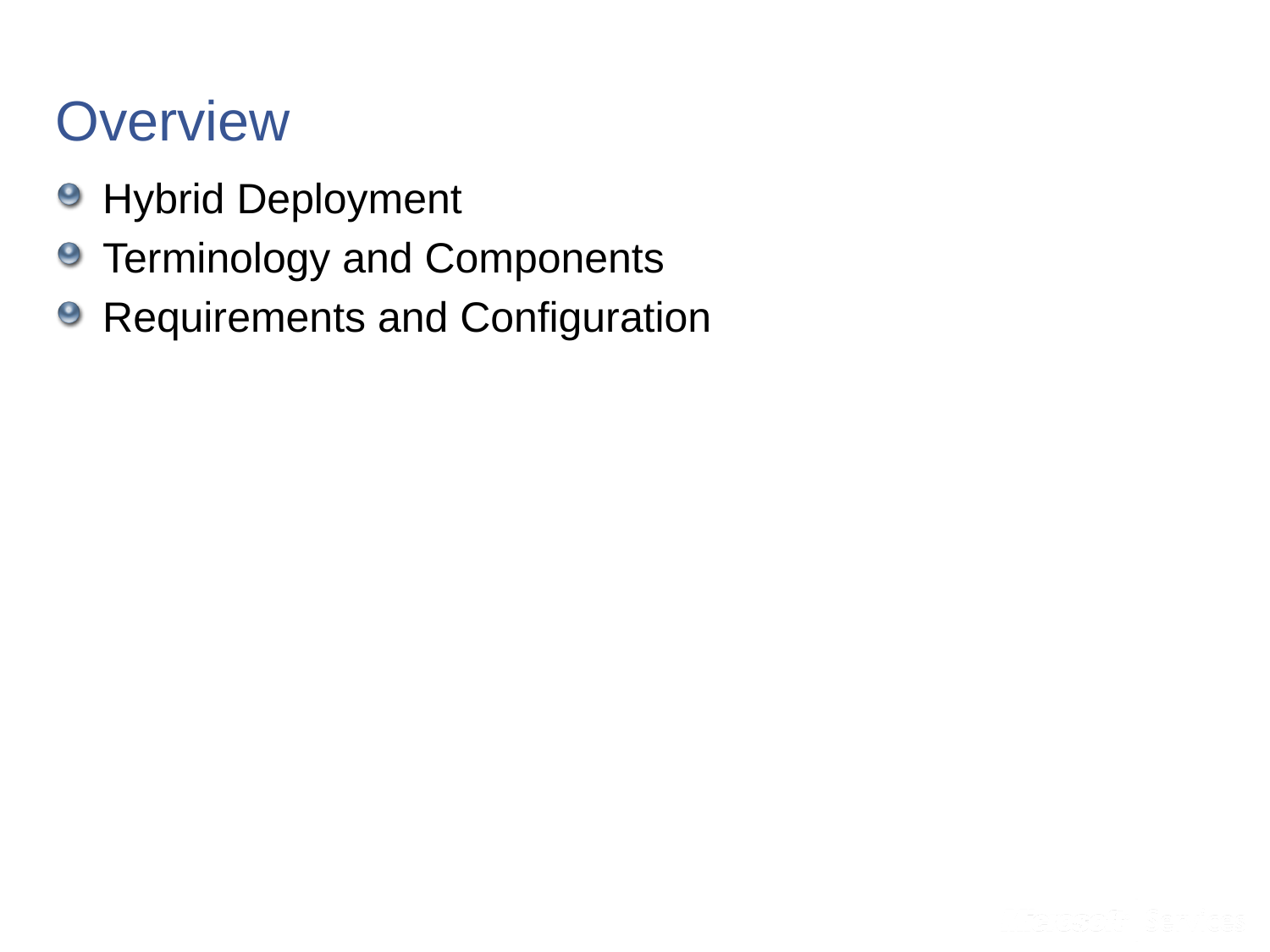

# Overview
Hybrid Deployment
Terminology and Components
Requirements and Configuration

Microsoft Confidential
5